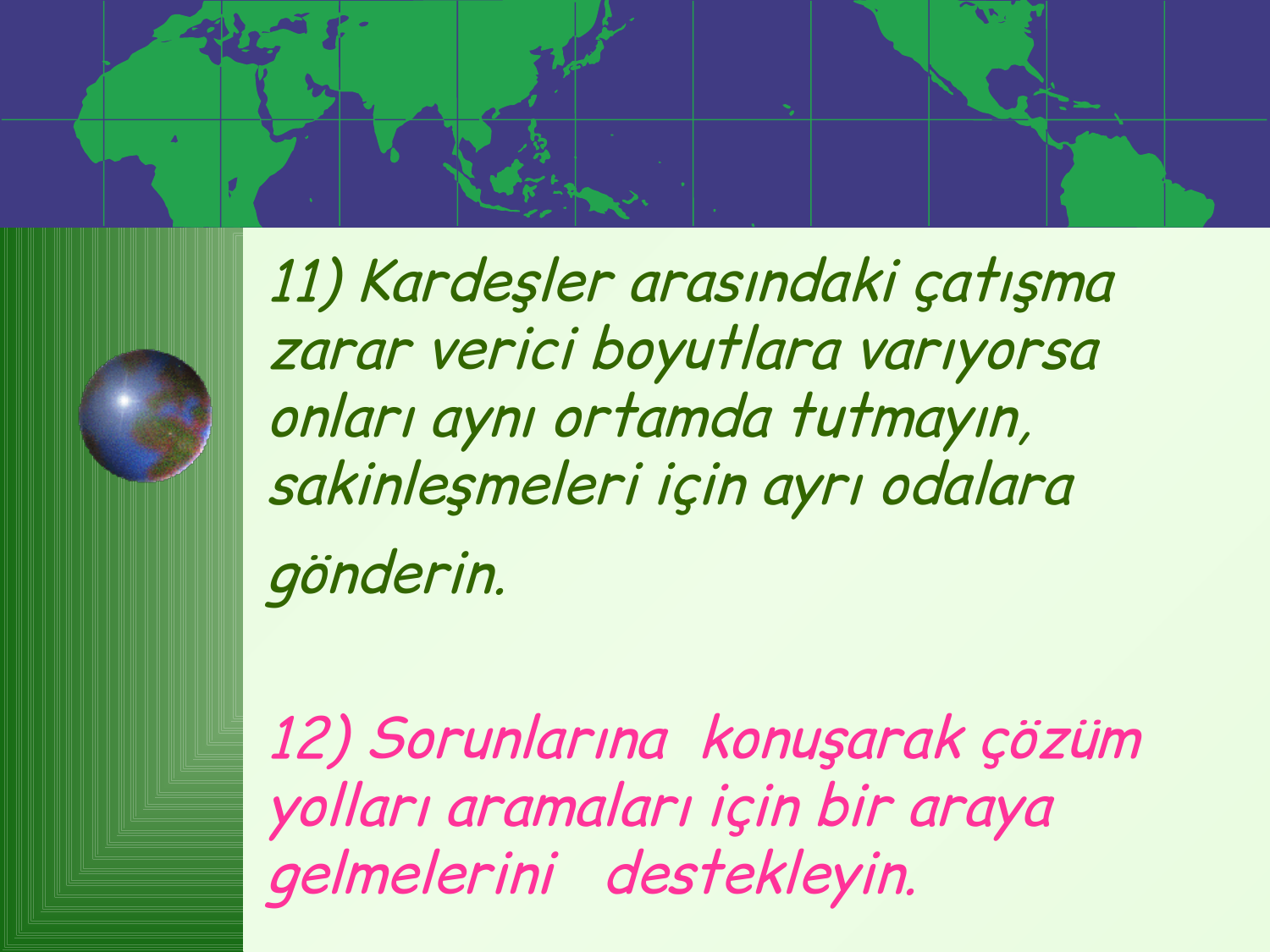

# 11) Kardeşler arasındaki çatışma zarar verici boyutlara varıyorsa onları aynı ortamda tutmayın, sakinleşmeleri için ayrı odalara gönderin. 12) Sorunlarına  konuşarak çözüm yolları aramaları için bir araya gelmelerini   destekleyin.